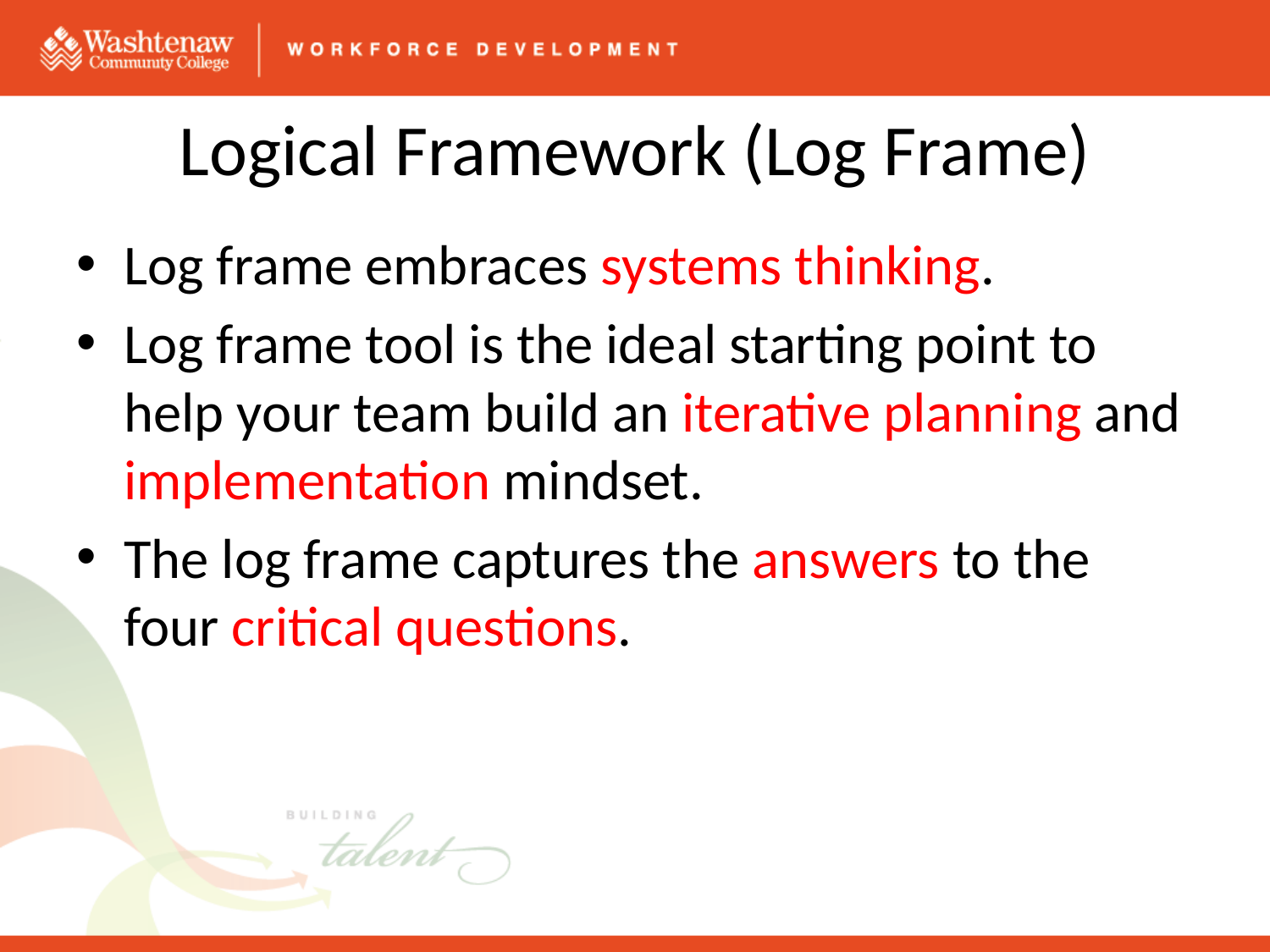

# Logical Framework (Log Frame)
Log frame embraces systems thinking.
Log frame tool is the ideal starting point to help your team build an iterative planning and implementation mindset.
The log frame captures the answers to the four critical questions.